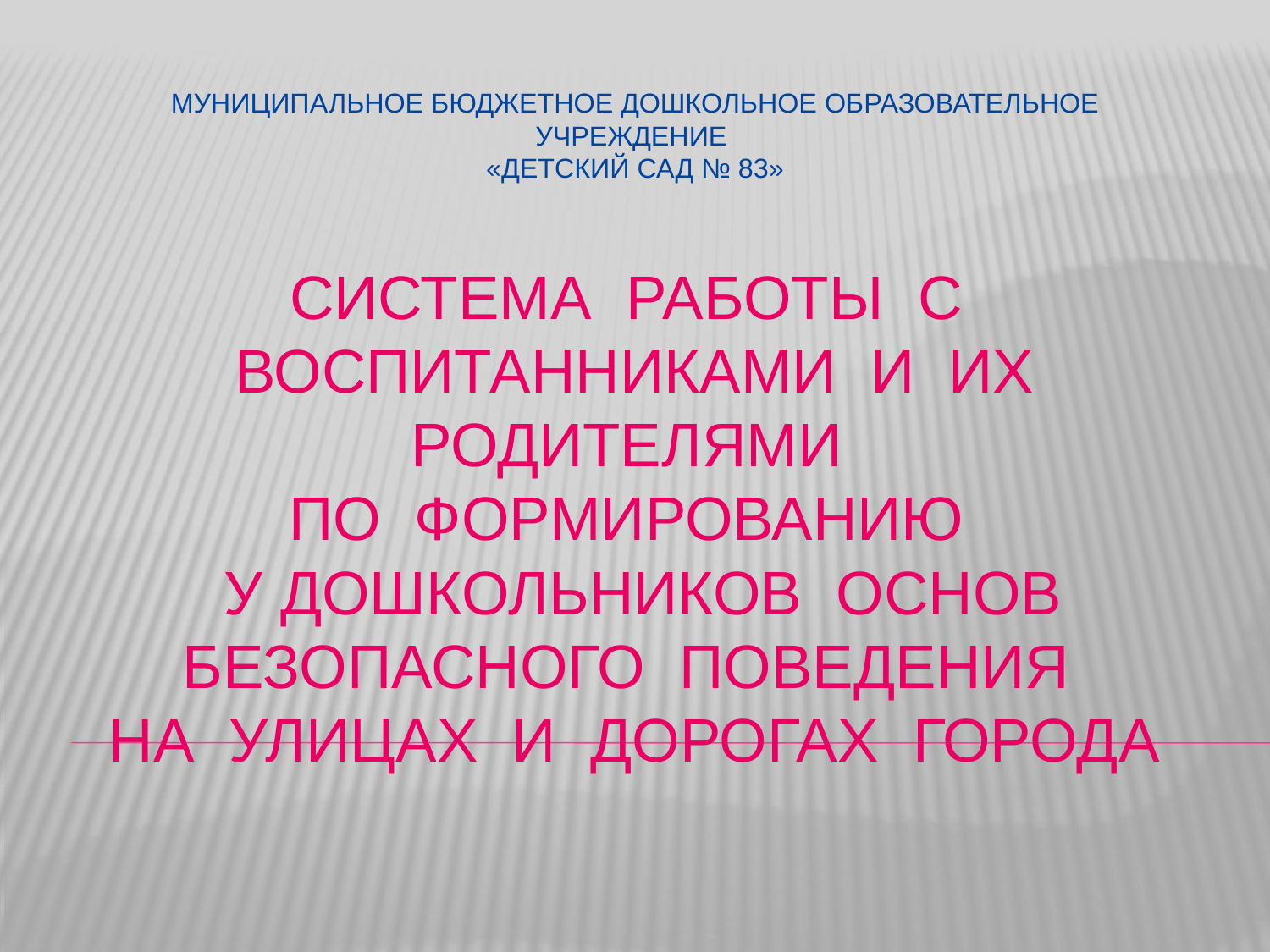

# Муниципальное бюджетное дошкольное образовательное учреждение «Детский сад № 83» Система  работы  с  воспитанниками  и  их родителями по  формированию у дошкольников  основ безопасного  поведения на  улицах  и  дорогах  города